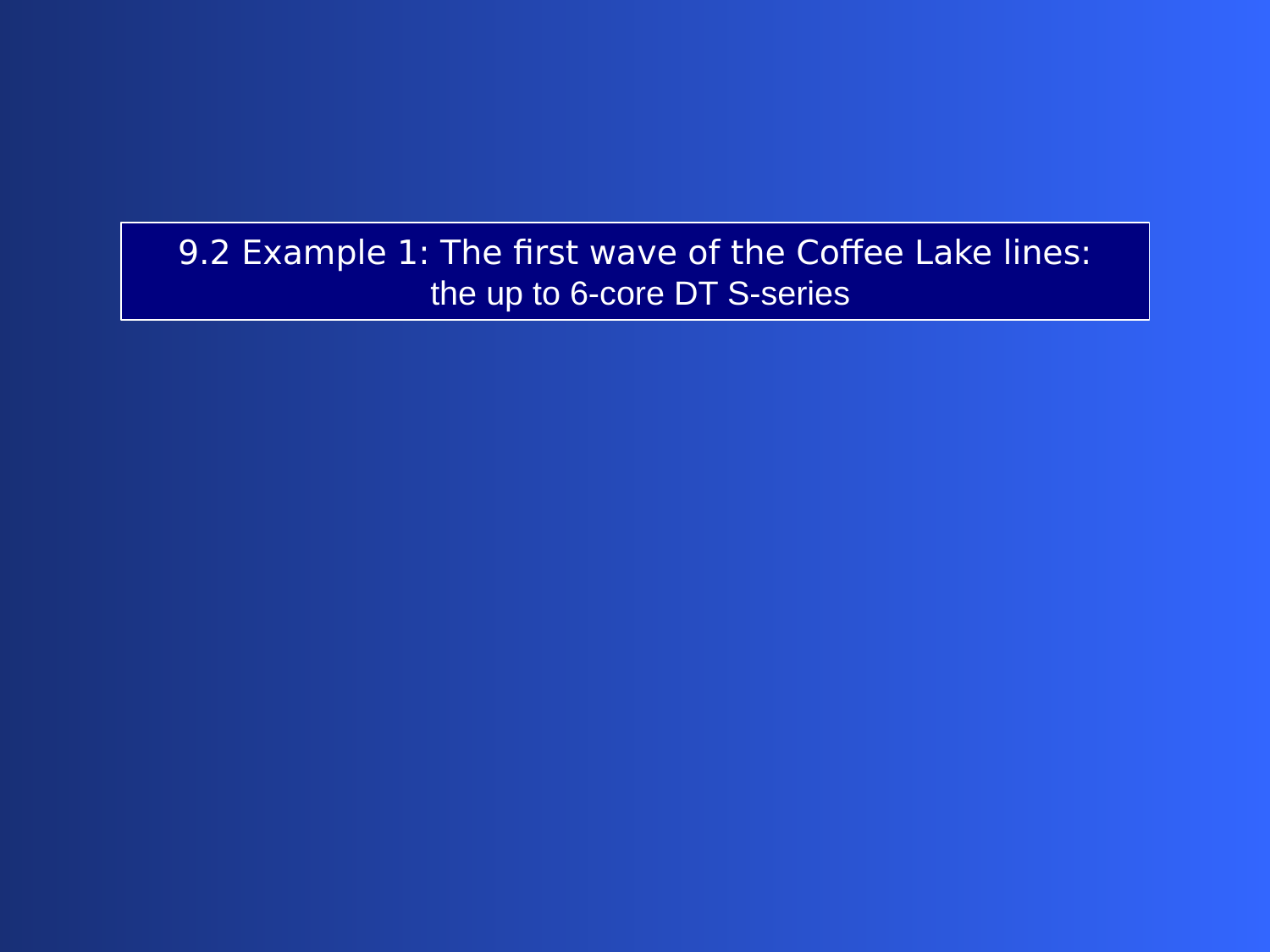

9.2 Example 1: The first wave of the Coffee Lake lines:
 the up to 6-core DT S-series